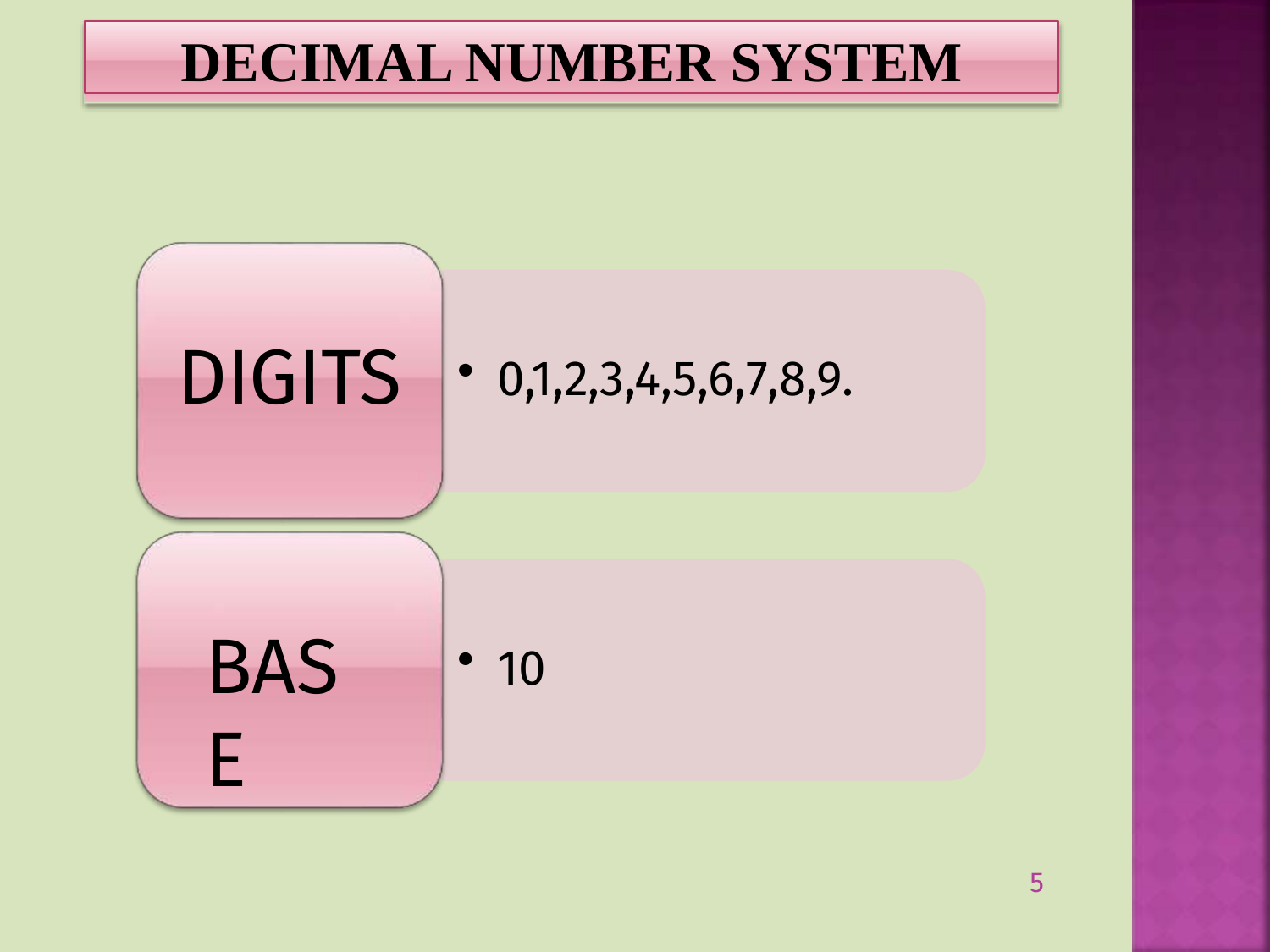

DECIMAL NUMBER SYSTEM

# DIGITS
0,1,2,3,4,5,6,7,8,9.

BASE
10
5